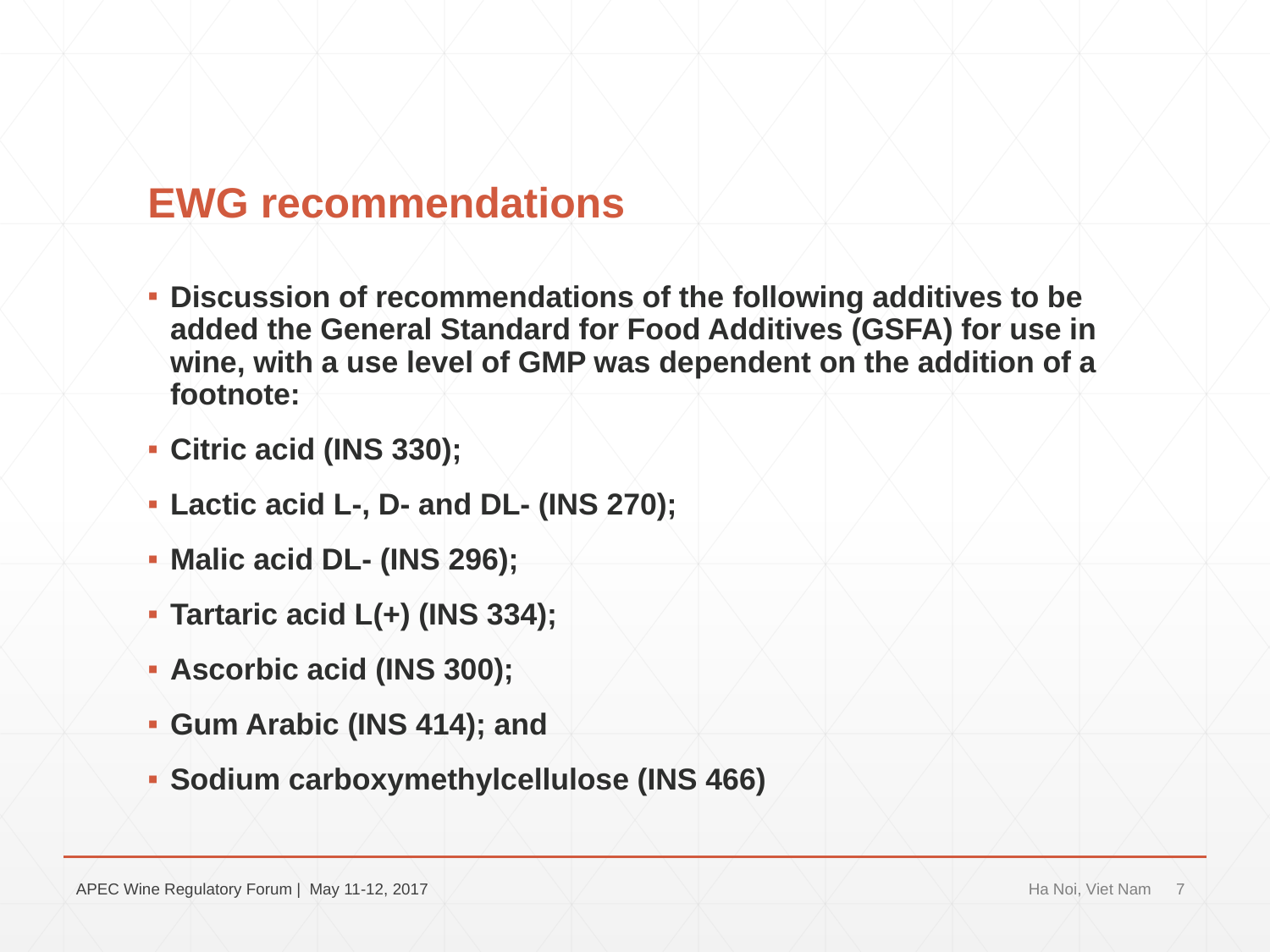

# EWG recommendations
Discussion of recommendations of the following additives to be added the General Standard for Food Additives (GSFA) for use in wine, with a use level of GMP was dependent on the addition of a footnote:
Citric acid (INS 330);
Lactic acid L-, D- and DL- (INS 270);
Malic acid DL- (INS 296);
Tartaric acid L(+) (INS 334);
Ascorbic acid (INS 300);
Gum Arabic (INS 414); and
Sodium carboxymethylcellulose (INS 466)

APEC Wine Regulatory Forum |  May 11-12, 2017
Ha Noi, Viet Nam
7